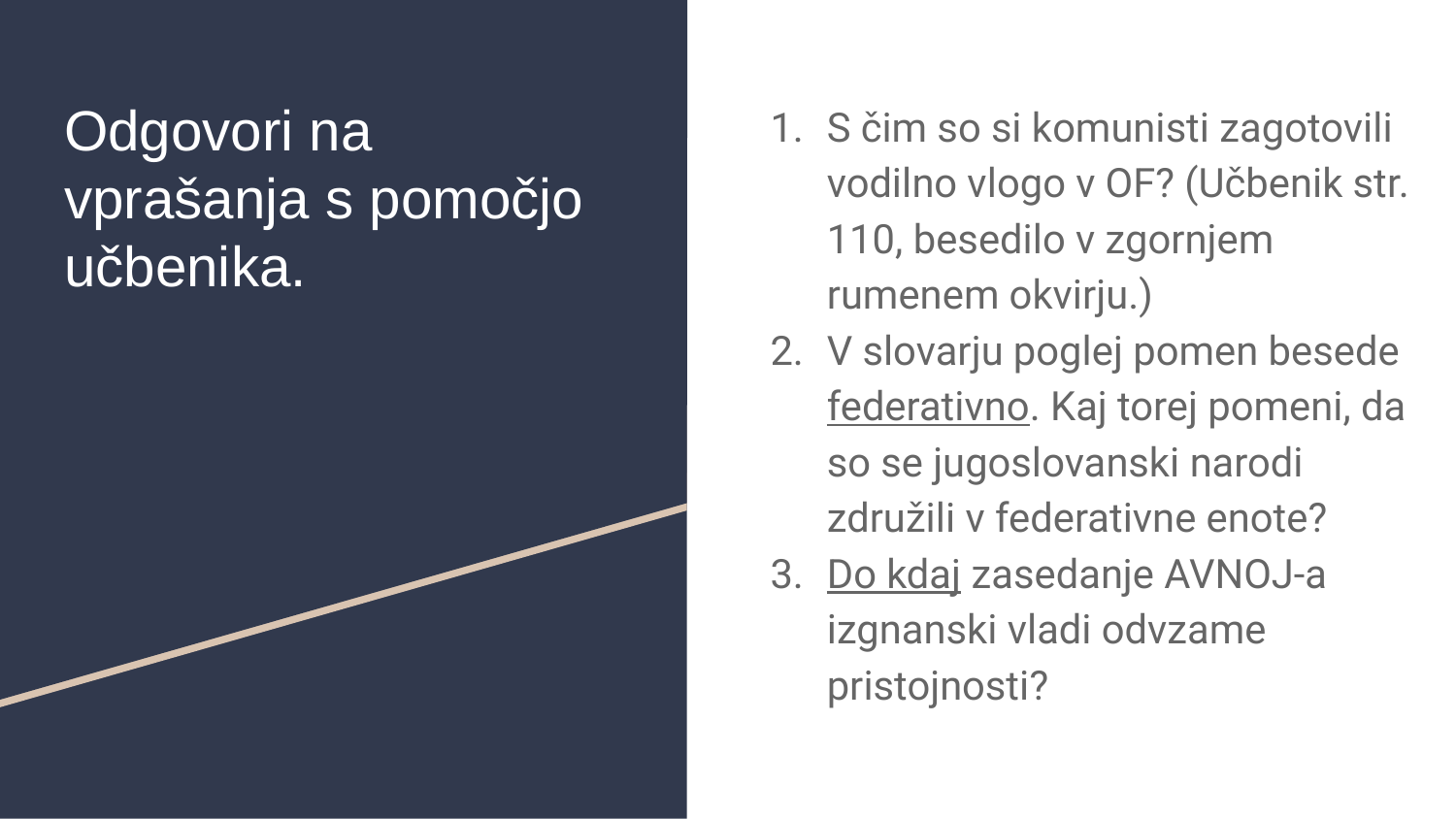

# Odgovori na vprašanja s pomočjo učbenika.
S čim so si komunisti zagotovili vodilno vlogo v OF? (Učbenik str. 110, besedilo v zgornjem rumenem okvirju.)
V slovarju poglej pomen besede federativno. Kaj torej pomeni, da so se jugoslovanski narodi združili v federativne enote?
Do kdaj zasedanje AVNOJ-a izgnanski vladi odvzame pristojnosti?